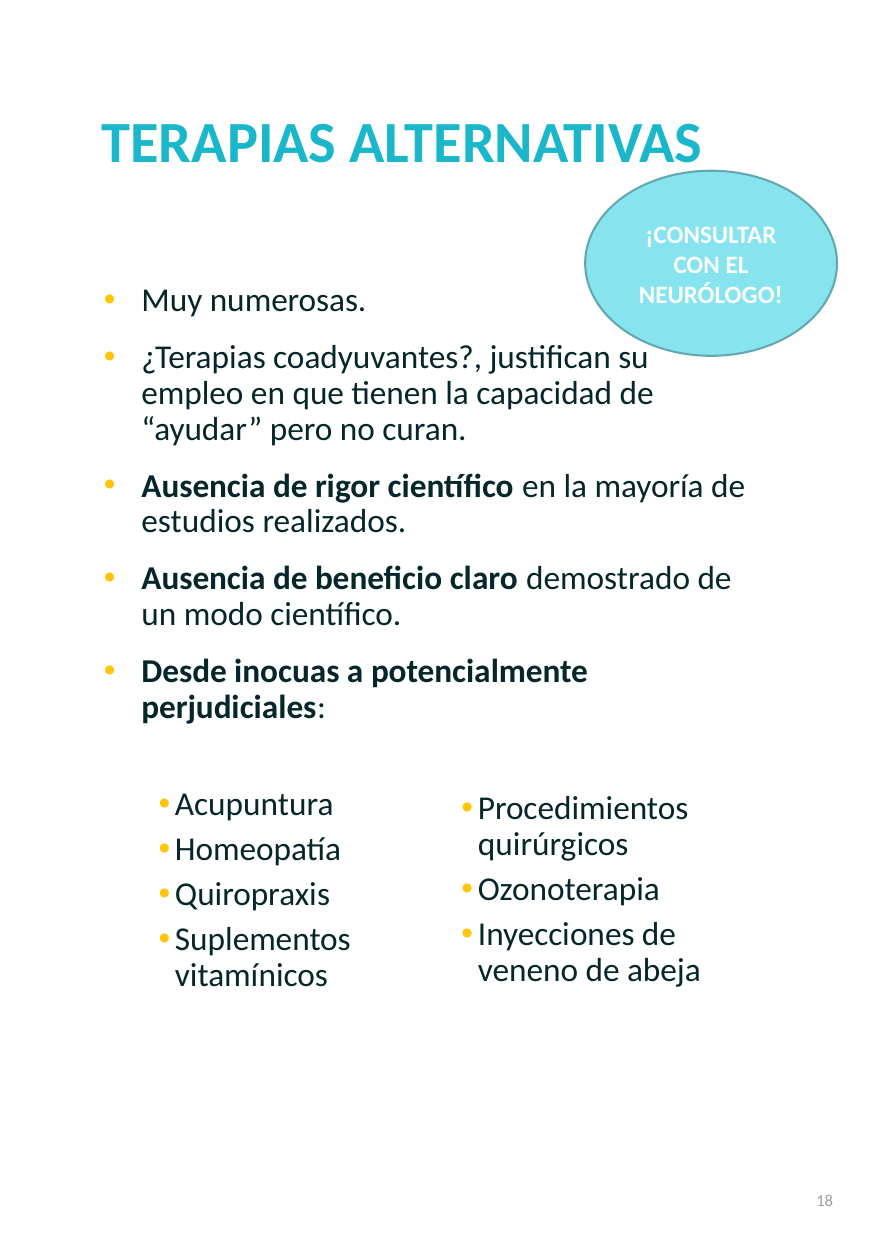

# TERAPIAS ALTERNATIVAS
¡CONSULTAR CON EL NEURÓLOGO!
Muy numerosas.
¿Terapias coadyuvantes?, justifican su empleo en que tienen la capacidad de “ayudar” pero no curan.
Ausencia de rigor científico en la mayoría de estudios realizados.
Ausencia de beneficio claro demostrado de un modo científico.
Desde inocuas a potencialmente perjudiciales:
Acupuntura
Homeopatía
Quiropraxis
Suplementos vitamínicos
Procedimientos quirúrgicos
Ozonoterapia
Inyecciones de veneno de abeja
18